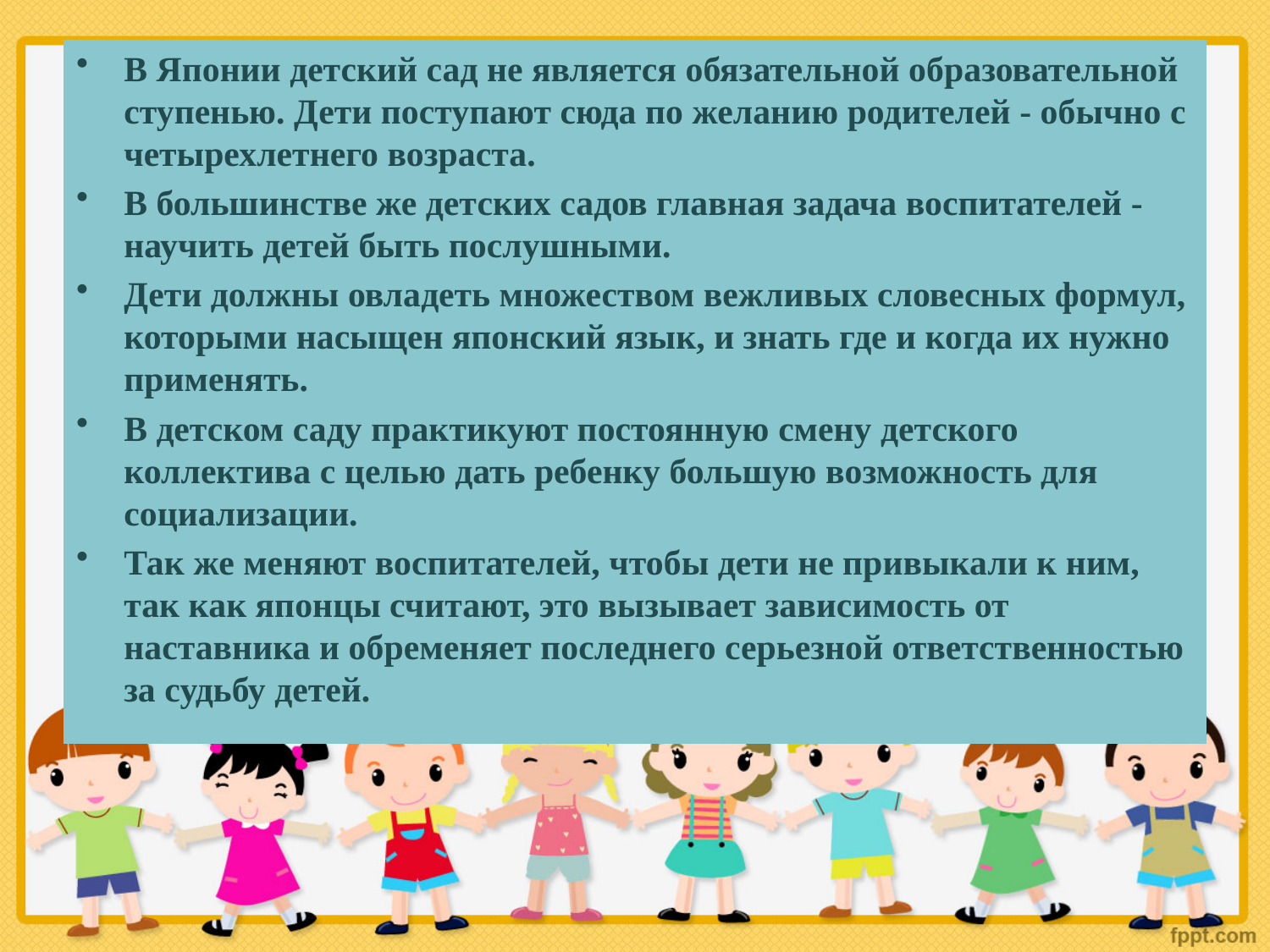

В Японии детский сад не является обязательной образовательной ступенью. Дети поступают сюда по желанию родителей - обычно с четырехлетнего возраста.
В большинстве же детских садов главная задача воспитателей - научить детей быть послушными.
Дети должны овладеть множеством вежливых словесных формул, которыми насыщен японский язык, и знать где и когда их нужно применять.
В детском саду практикуют постоянную смену детского коллектива с целью дать ребенку большую возможность для социализации.
Так же меняют воспитателей, чтобы дети не привыкали к ним, так как японцы считают, это вызывает зависимость от наставника и обременяет последнего серьезной ответственностью за судьбу детей.